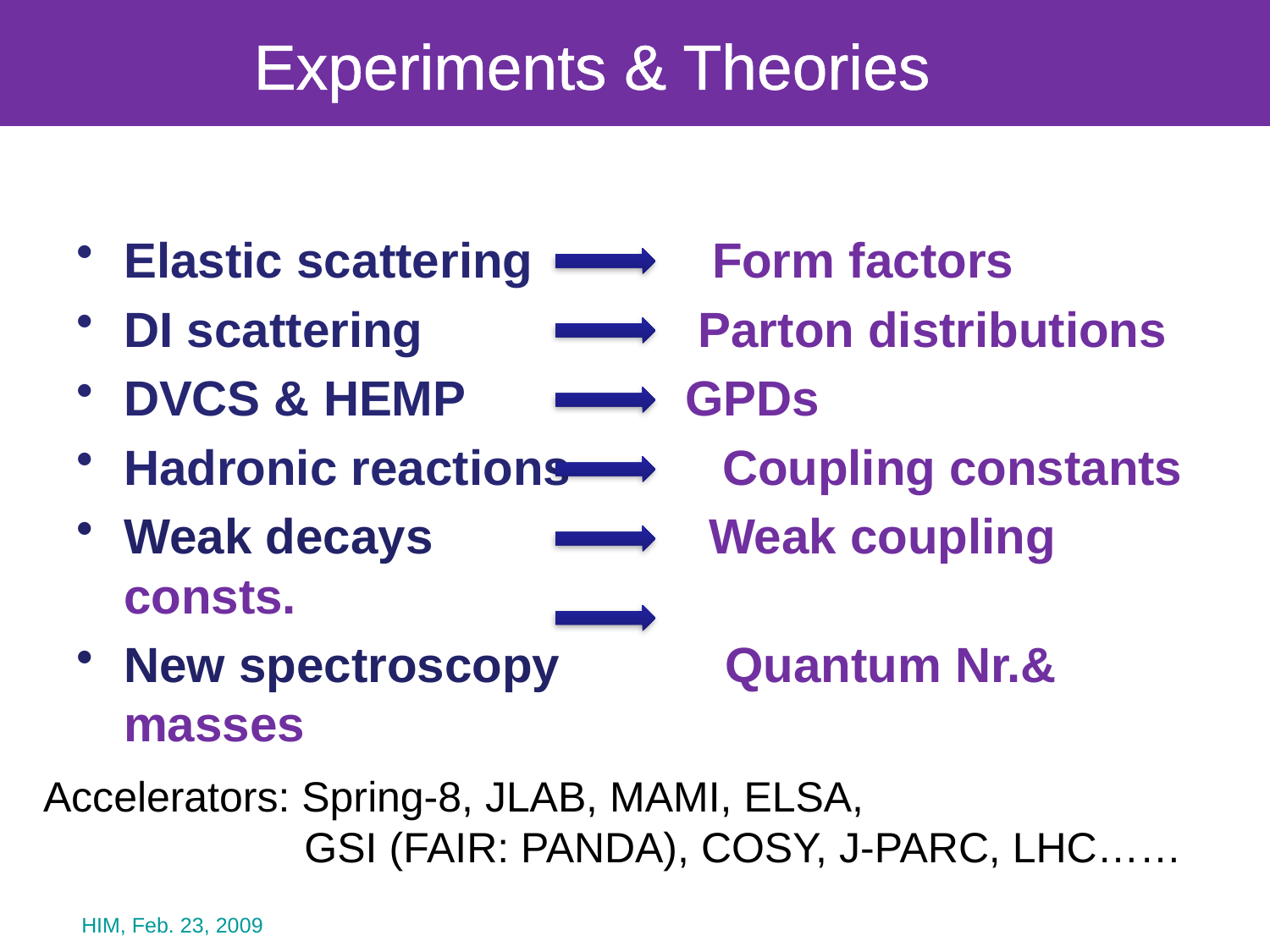

Experiments & Theories
Elastic scattering             Form factors
DI scattering                    Parton distributions
DVCS & HEMP                GPDs
Hadronic reactions           Coupling constants
Weak decays                    Weak coupling consts.
New spectroscopy            Quantum Nr.& masses

Accelerators: Spring-8, JLAB, MAMI, ELSA,
                     GSI (FAIR: PANDA), COSY, J-PARC, LHC……
HIM, Feb. 23, 2009